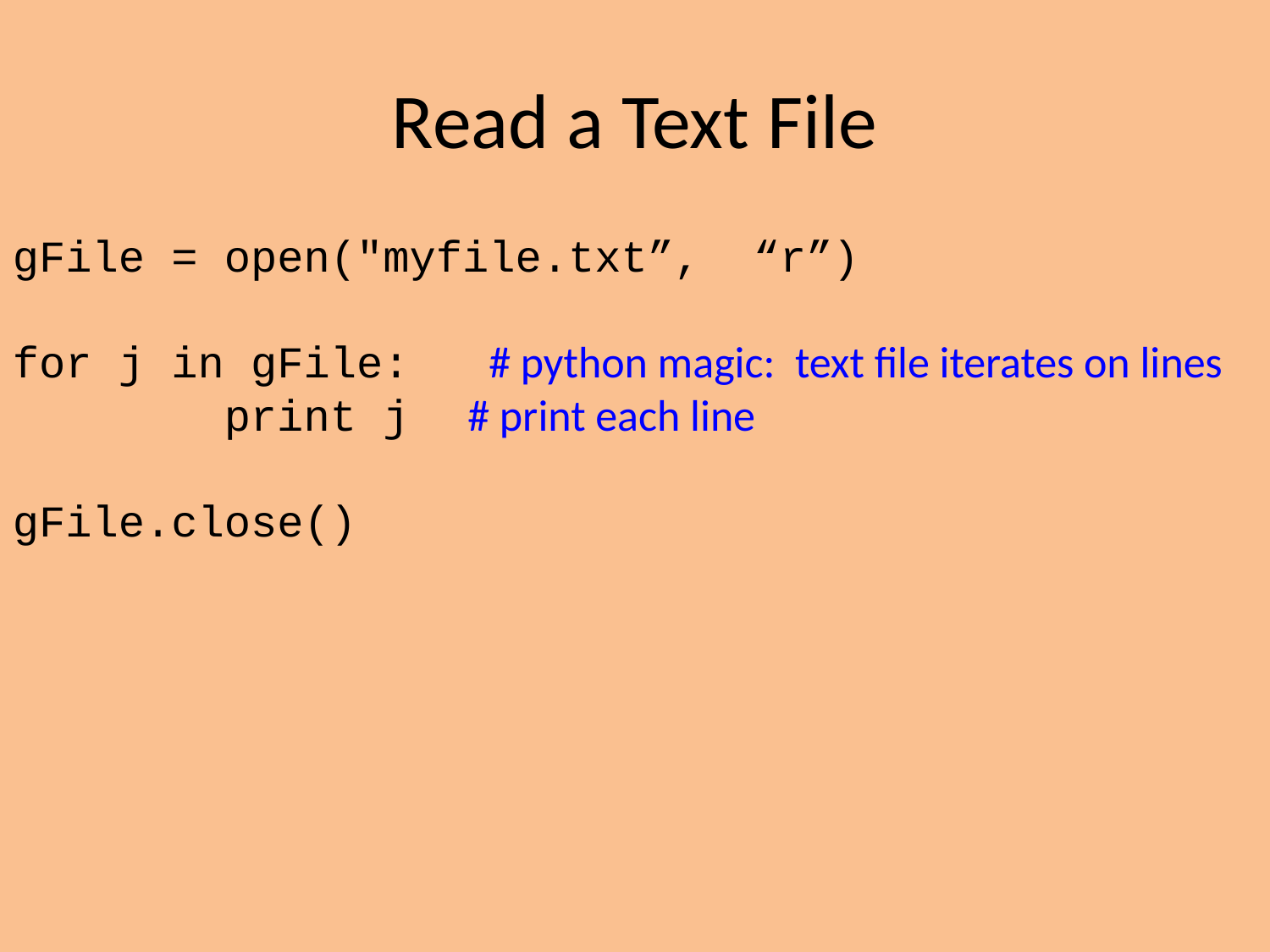

Read a Text File
gFile = open("myfile.txt”,  “r”)

for j in gFile:   # python magic:  text file iterates on lines
        print j	  # print each line

gFile.close()